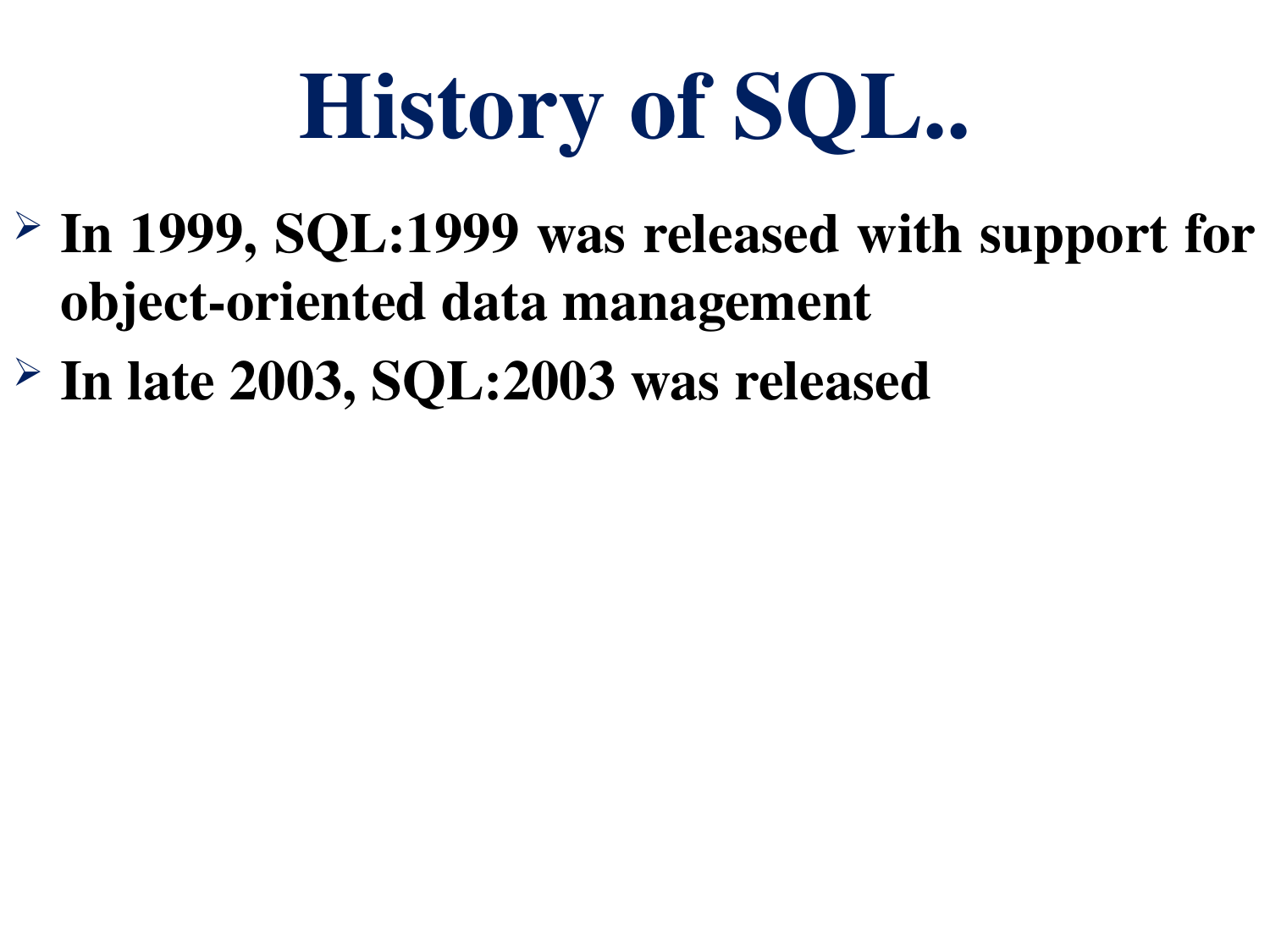

# History of SQL..
In 1999, SQL:1999 was released with support for object-oriented data management
In late 2003, SQL:2003 was released